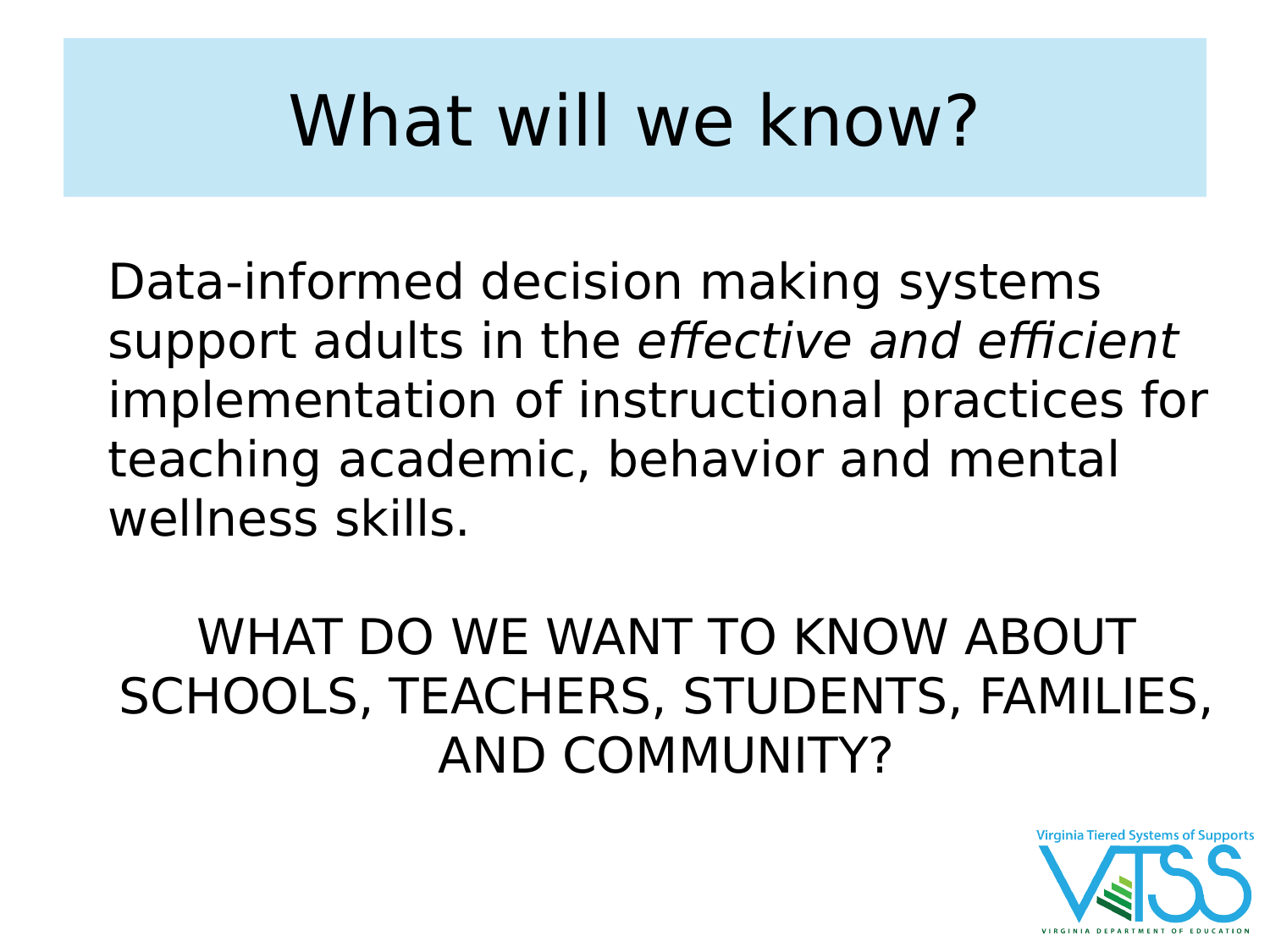

# What will we know?
Data-informed decision making systems support adults in the effective and efficient implementation of instructional practices for teaching academic, behavior and mental wellness skills.

WHAT DO WE WANT TO KNOW ABOUT SCHOOLS, TEACHERS, STUDENTS, FAMILIES, AND COMMUNITY?